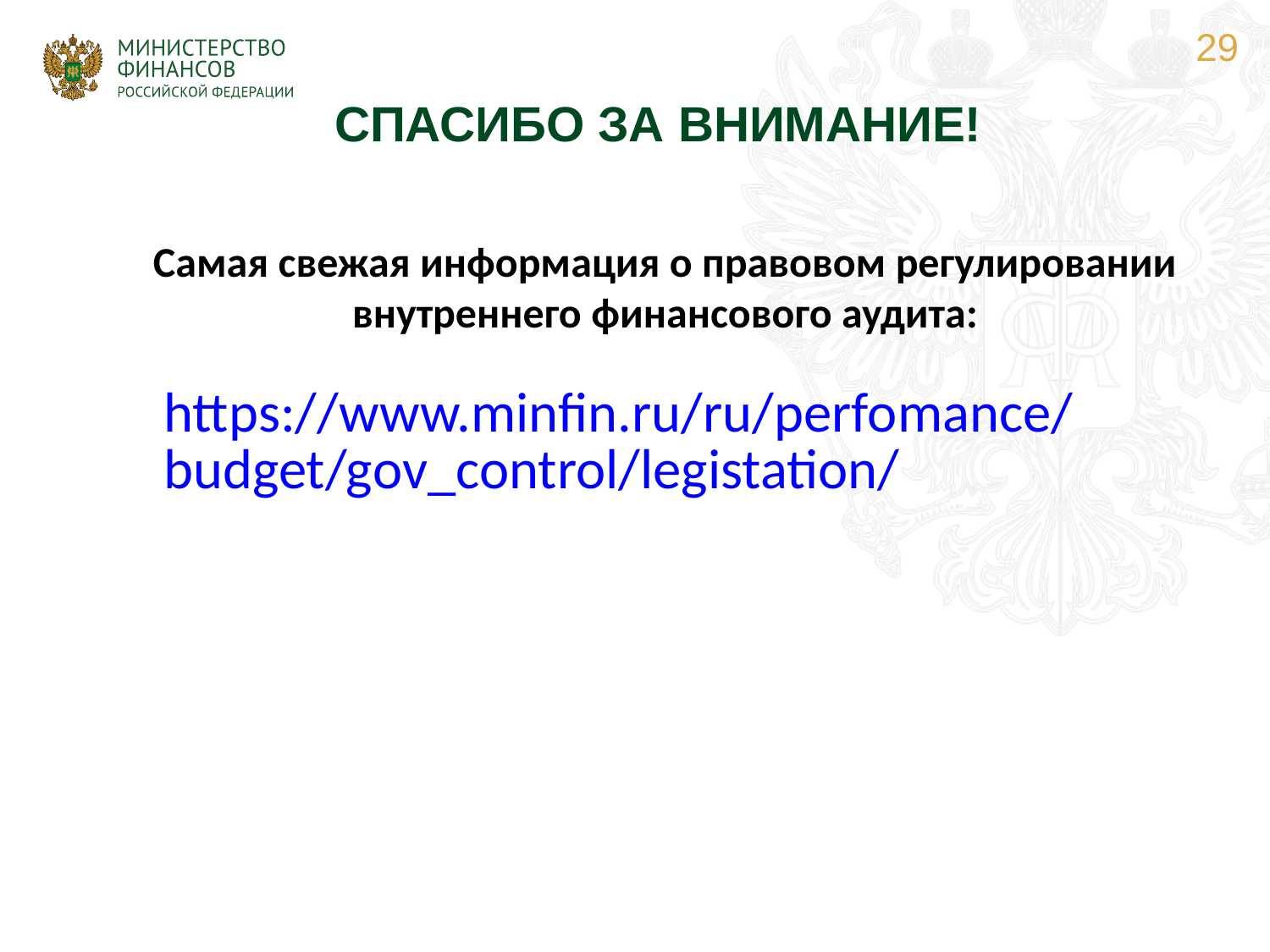

29
СПАСИБО ЗА ВНИМАНИЕ!
Самая свежая информация о правовом регулировании
внутреннего финансового аудита:

https://www.minfin.ru/ru/perfomance/budget/gov_control/legistation/